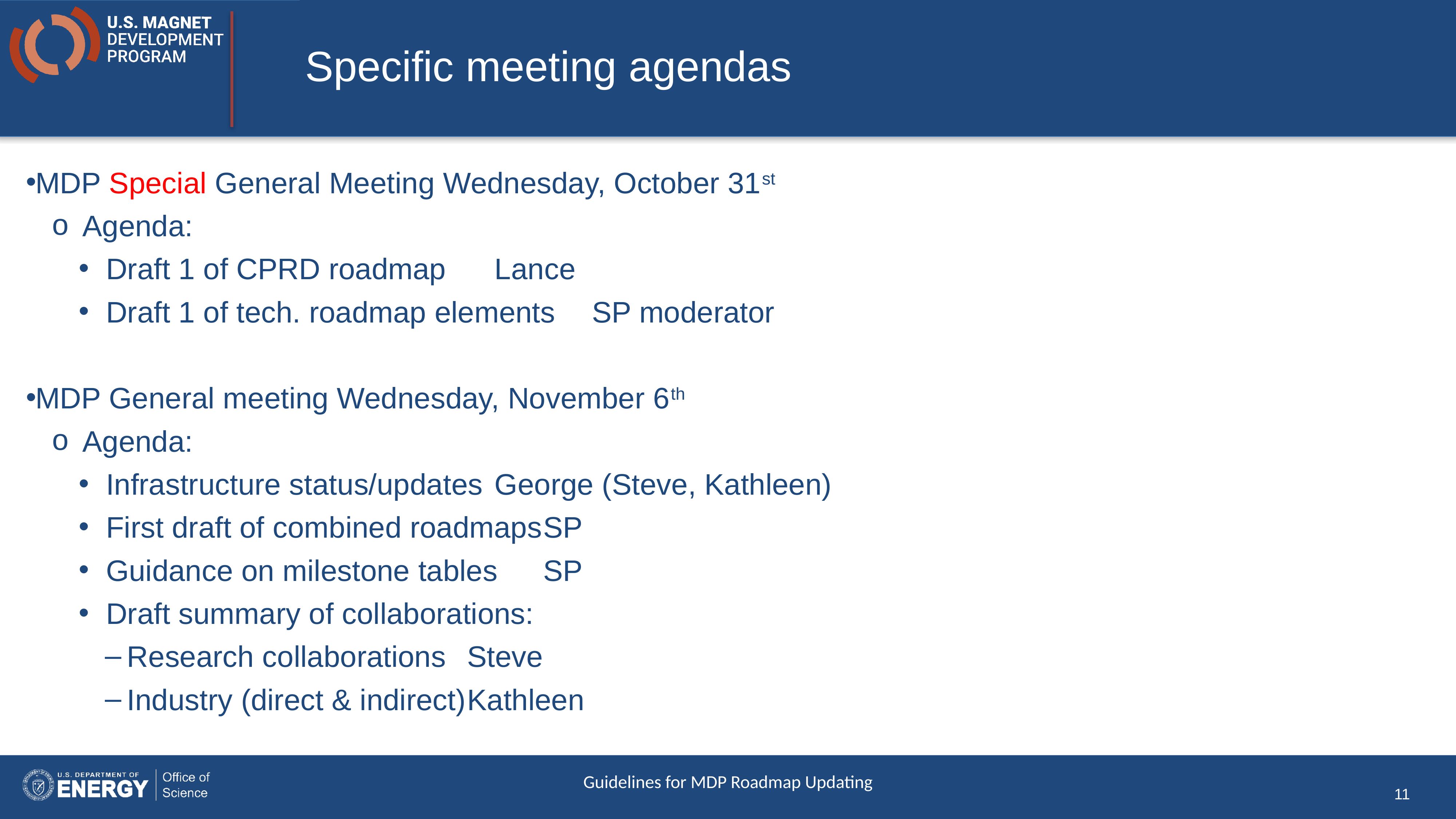

# Specific meeting agendas
MDP Special General Meeting Wednesday, October 31st
Agenda:
Draft 1 of CPRD roadmap					Lance
Draft 1 of tech. roadmap elements			SP moderator

MDP General meeting Wednesday, November 6th
Agenda:
Infrastructure status/updates				George (Steve, Kathleen)
First draft of combined roadmaps			SP
Guidance on milestone tables				SP
Draft summary of collaborations:
Research collaborations					Steve
Industry (direct & indirect)				Kathleen

Guidelines for MDP Roadmap Updating
11